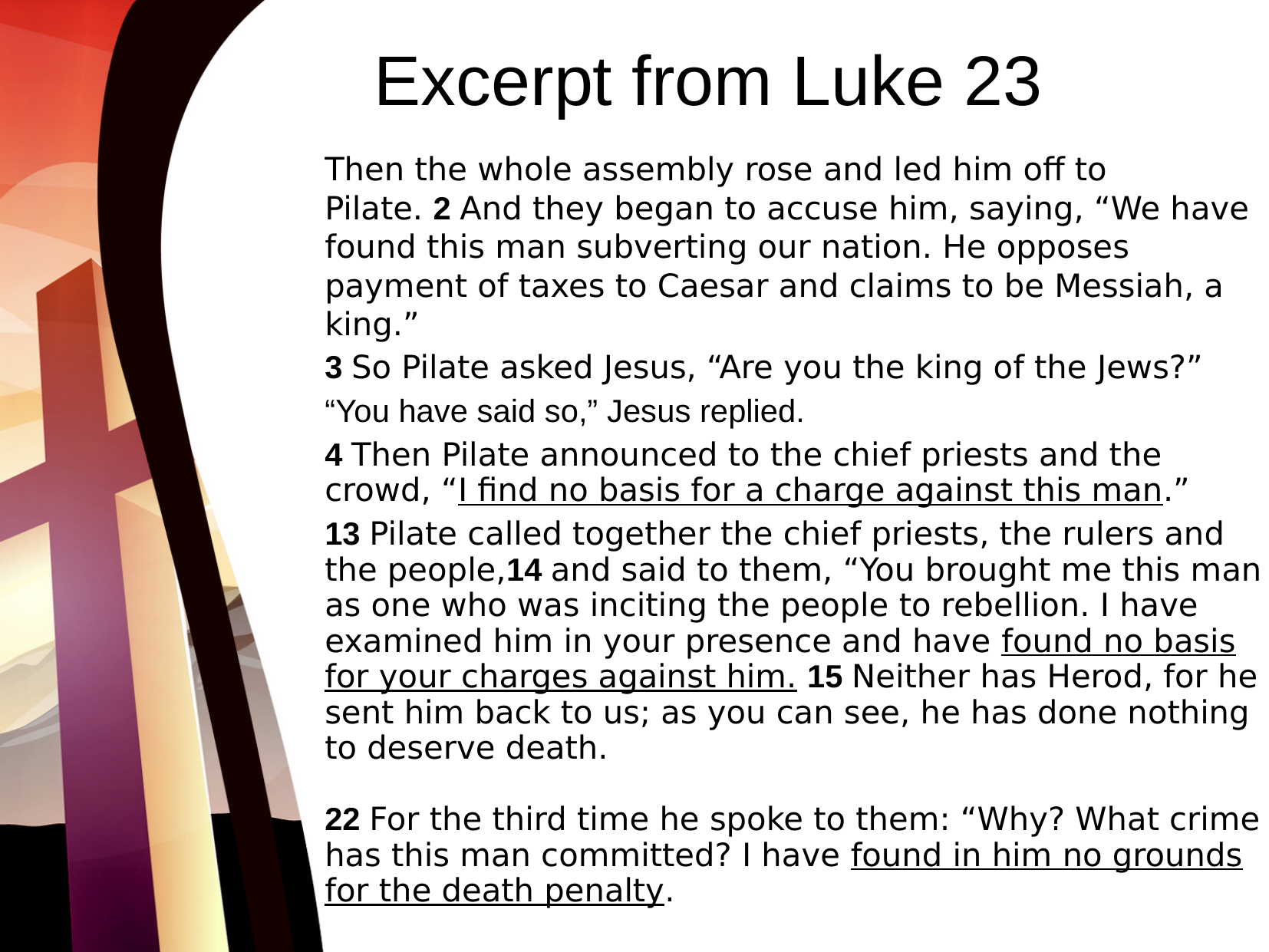

# Excerpt from Luke 23
Then the whole assembly rose and led him off to Pilate. 2 And they began to accuse him, saying, “We have found this man subverting our nation. He opposes payment of taxes to Caesar and claims to be Messiah, a king.”
3 So Pilate asked Jesus, “Are you the king of the Jews?”
“You have said so,” Jesus replied.
4 Then Pilate announced to the chief priests and the crowd, “I find no basis for a charge against this man.”
13 Pilate called together the chief priests, the rulers and the people,14 and said to them, “You brought me this man as one who was inciting the people to rebellion. I have examined him in your presence and have found no basis for your charges against him. 15 Neither has Herod, for he sent him back to us; as you can see, he has done nothing to deserve death.

22 For the third time he spoke to them: “Why? What crime has this man committed? I have found in him no grounds for the death penalty.